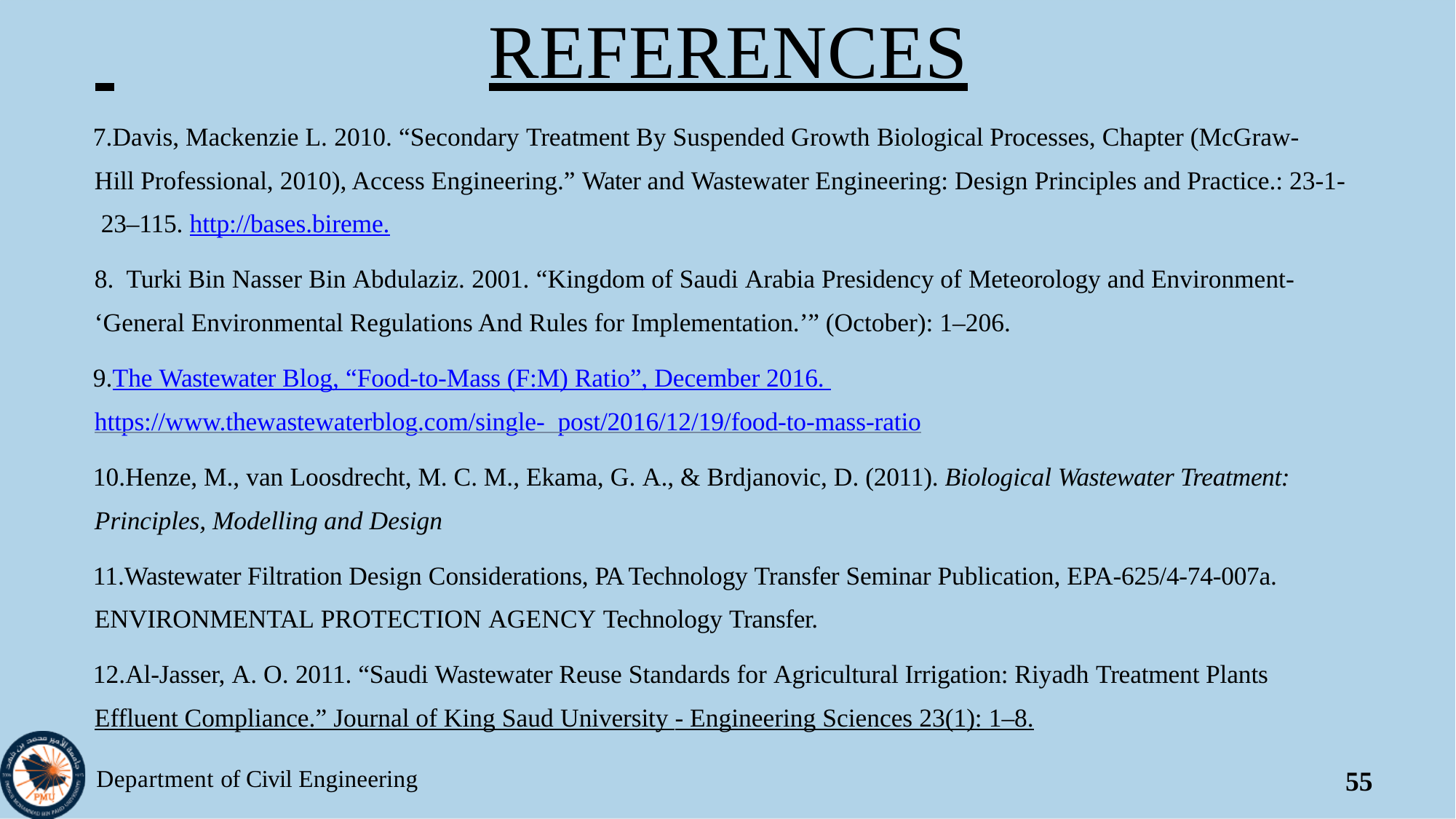

# REFERENCES
Davis, Mackenzie L. 2010. “Secondary Treatment By Suspended Growth Biological Processes, Chapter (McGraw-  Hill Professional, 2010), Access Engineering.” Water and Wastewater Engineering: Design Principles and Practice.: 23-1-  23–115. http://bases.bireme.
Turki Bin Nasser Bin Abdulaziz. 2001. “Kingdom of Saudi Arabia Presidency of Meteorology and Environment-
‘General Environmental Regulations And Rules for Implementation.’” (October): 1–206.
The Wastewater Blog, “Food-to-Mass (F:M) Ratio”, December 2016. https://www.thewastewaterblog.com/single-  post/2016/12/19/food-to-mass-ratio
Henze, M., van Loosdrecht, M. C. M., Ekama, G. A., & Brdjanovic, D. (2011). Biological Wastewater Treatment:  Principles, Modelling and Design
Wastewater Filtration Design Considerations, PA Technology Transfer Seminar Publication, EPA-625/4-74-007a.  ENVIRONMENTAL PROTECTION AGENCY Technology Transfer.
Al-Jasser, A. O. 2011. “Saudi Wastewater Reuse Standards for Agricultural Irrigation: Riyadh Treatment Plants  Effluent Compliance.” Journal of King Saud University - Engineering Sciences 23(1): 1–8.

Department of Civil Engineering
55